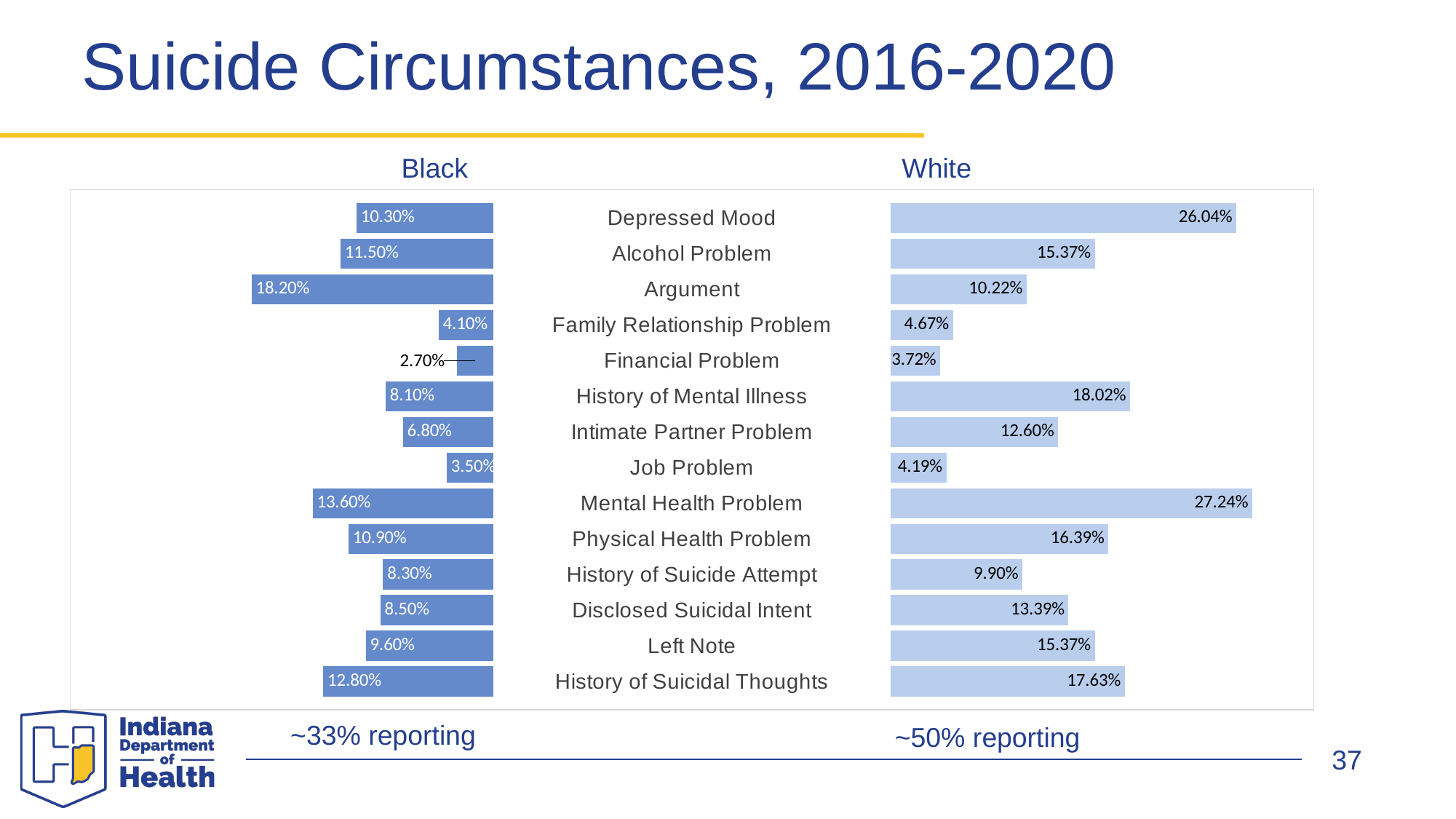

# Suicide Circumstances, 2016-2020
Black
White

### Chart

| Category | Buffer | Black | Label | White | Buffer |
|---|---|---|---|---|---|
| Depressed Mood | 0.197 | 0.103 | 0.3 | 0.2604 | 0.03959999999999997 |
| Alcohol Problem | 0.185 | 0.115 | 0.3 | 0.1537 | 0.14629999999999999 |
| Argument | 0.118 | 0.182 | 0.3 | 0.1022 | 0.19779999999999998 |
| Family Relationship Problem | 0.259 | 0.041 | 0.3 | 0.0467 | 0.25329999999999997 |
| Financial Problem | 0.27299999999999996 | 0.027 | 0.3 | 0.0372 | 0.2628 |
| History of Mental Illness | 0.21899999999999997 | 0.081 | 0.3 | 0.1802 | 0.11979999999999999 |
| Intimate Partner Problem | 0.23199999999999998 | 0.068 | 0.3 | 0.126 | 0.174 |
| Job Problem | 0.265 | 0.035 | 0.3 | 0.0419 | 0.2581 |
| Mental Health Problem | 0.16399999999999998 | 0.136 | 0.3 | 0.2724 | 0.027600000000000013 |
| Physical Health Problem | 0.191 | 0.109 | 0.3 | 0.1639 | 0.1361 |
| History of Suicide Attempt | 0.21699999999999997 | 0.083 | 0.3 | 0.099 | 0.20099999999999998 |
| Disclosed Suicidal Intent | 0.21499999999999997 | 0.085 | 0.3 | 0.1339 | 0.1661 |
| Left Note | 0.204 | 0.096 | 0.3 | 0.1537 | 0.14629999999999999 |
| History of Suicidal Thoughts | 0.172 | 0.128 | 0.3 | 0.1763 | 0.12369999999999998 |
~33% reporting
~50% reporting
37